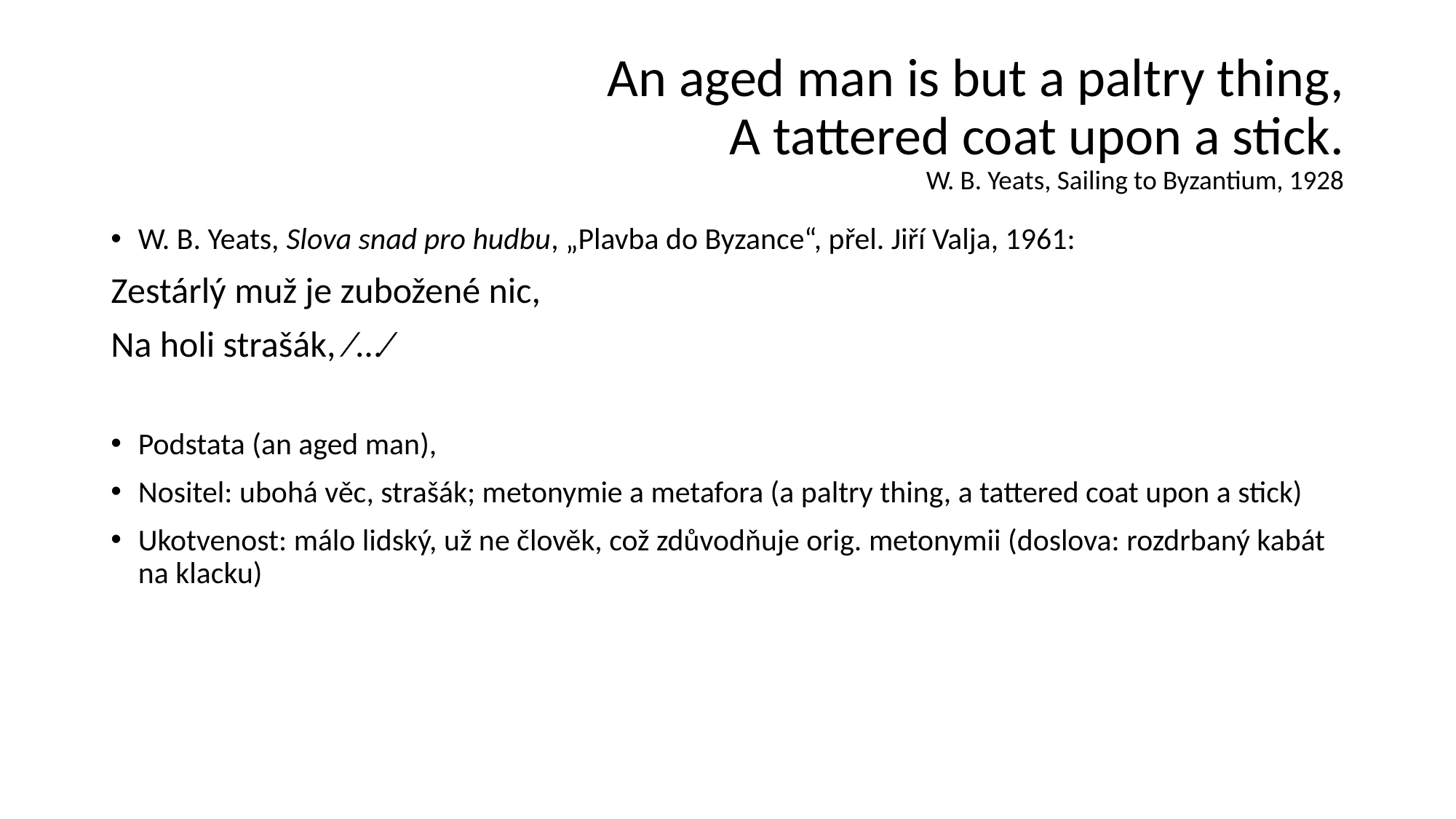

# An aged man is but a paltry thing, A tattered coat upon a stick. W. B. Yeats, Sailing to Byzantium, 1928
W. B. Yeats, Slova snad pro hudbu, „Plavba do Byzance“, přel. Jiří Valja, 1961:
Zestárlý muž je zubožené nic,
Na holi strašák, ∕…∕

Podstata (an aged man),
Nositel: ubohá věc, strašák; metonymie a metafora (a paltry thing, a tattered coat upon a stick)
Ukotvenost: málo lidský, už ne člověk, což zdůvodňuje orig. metonymii (doslova: rozdrbaný kabát na klacku)